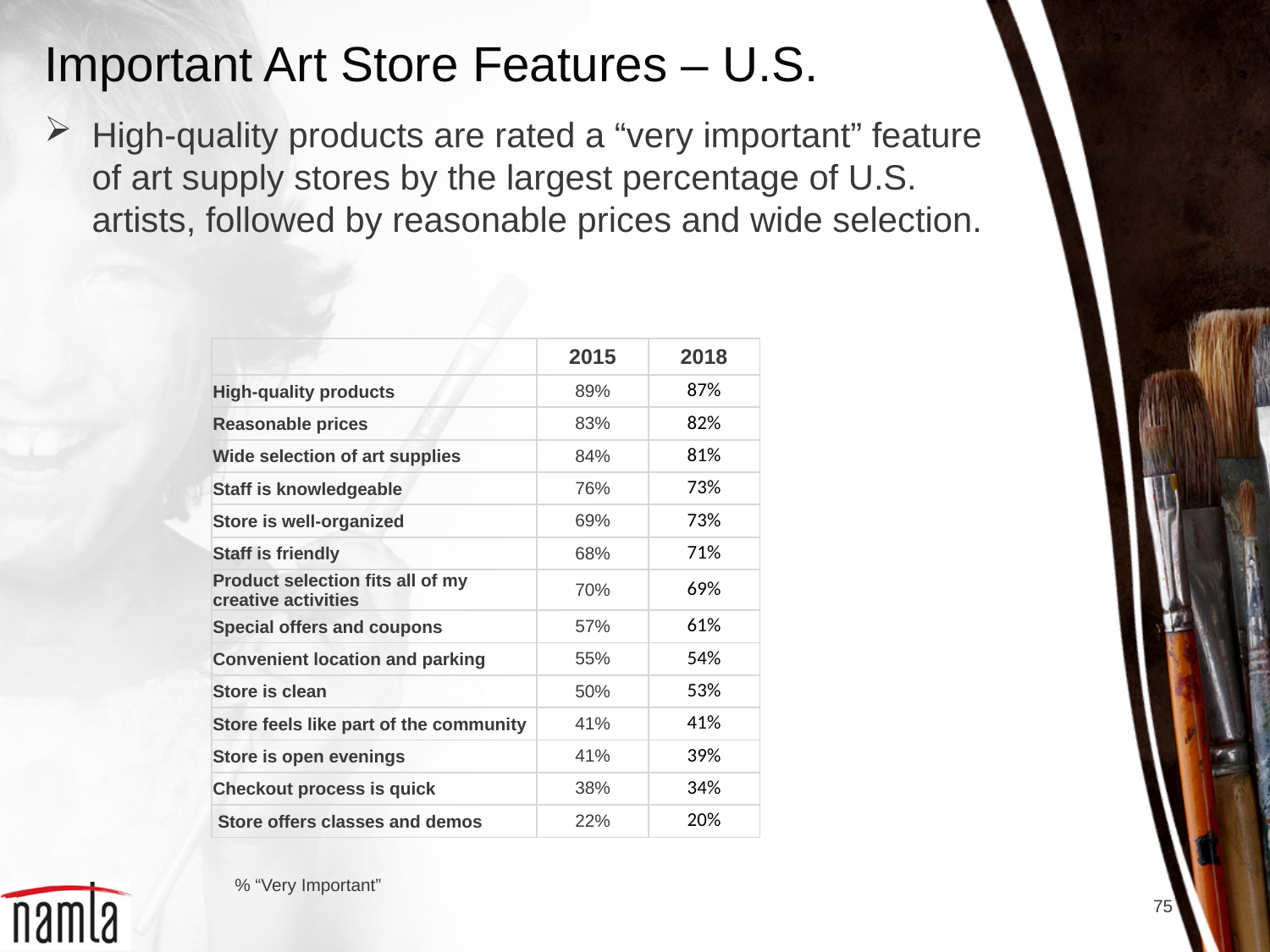

# Important Art Store Features – U.S.
High-quality products are rated a “very important” feature of art supply stores by the largest percentage of U.S. artists, followed by reasonable prices and wide selection.
|  | 2015 | 2018 |
| --- | --- | --- |
| High-quality products | 89% | 87% |
| Reasonable prices | 83% | 82% |
| Wide selection of art supplies | 84% | 81% |
| Staff is knowledgeable | 76% | 73% |
| Store is well-organized | 69% | 73% |
| Staff is friendly | 68% | 71% |
| Product selection fits all of my creative activities | 70% | 69% |
| Special offers and coupons | 57% | 61% |
| Convenient location and parking | 55% | 54% |
| Store is clean | 50% | 53% |
| Store feels like part of the community | 41% | 41% |
| Store is open evenings | 41% | 39% |
| Checkout process is quick | 38% | 34% |
| Store offers classes and demos | 22% | 20% |
% “Very Important”

75